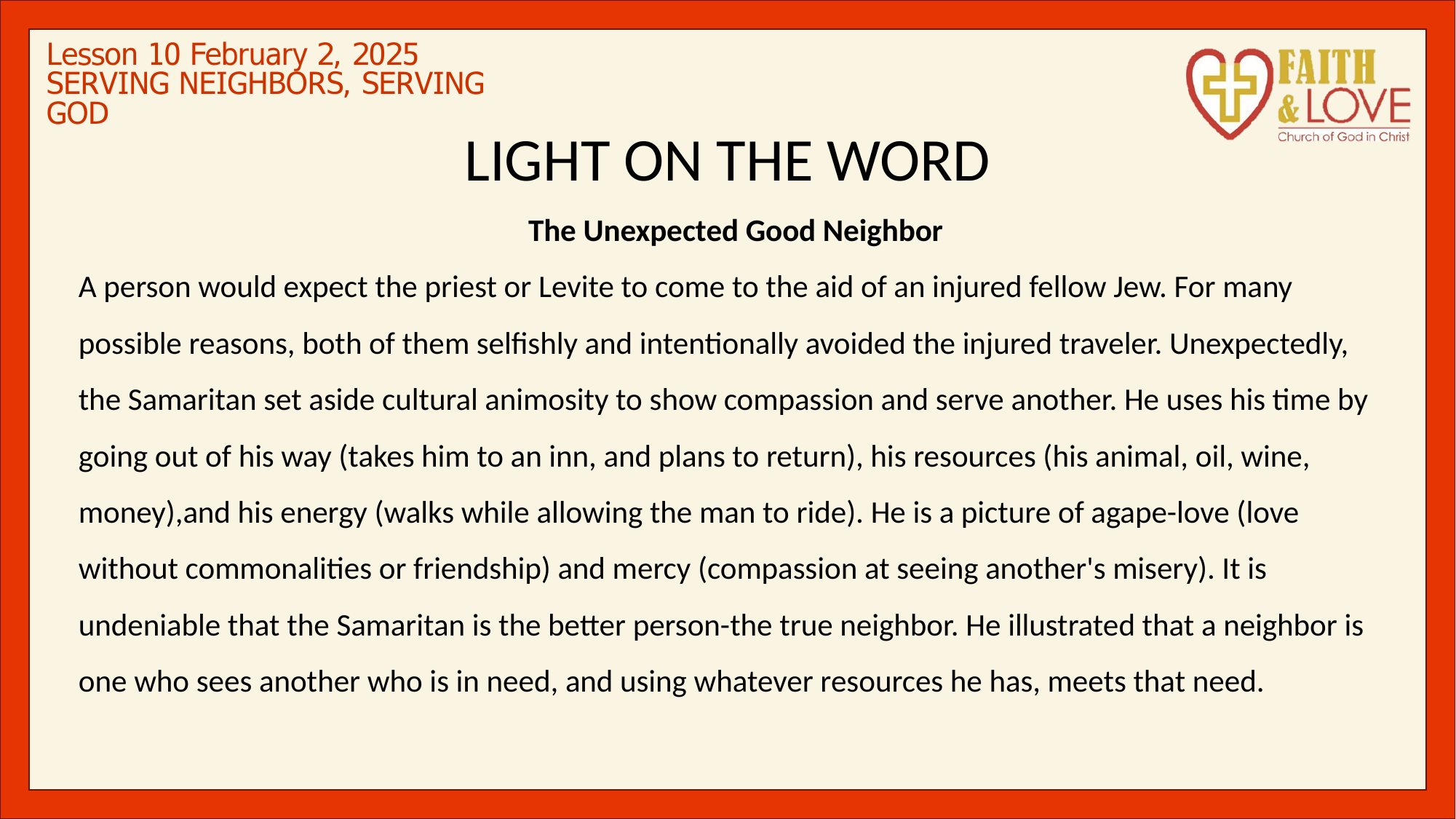

LIGHT ON THE WORD
The Unexpected Good Neighbor
A person would expect the priest or Levite to come to the aid of an injured fellow Jew. For many possible reasons, both of them selfishly and intentionally avoided the injured traveler. Unexpectedly, the Samaritan set aside cultural animosity to show compassion and serve another. He uses his time by going out of his way (takes him to an inn, and plans to return), his resources (his animal, oil, wine, money),and his energy (walks while allowing the man to ride). He is a picture of agape-love (love without commonalities or friendship) and mercy (compassion at seeing another's misery). It is undeniable that the Samaritan is the better person-the true neighbor. He illustrated that a neighbor is one who sees another who is in need, and using whatever resources he has, meets that need.